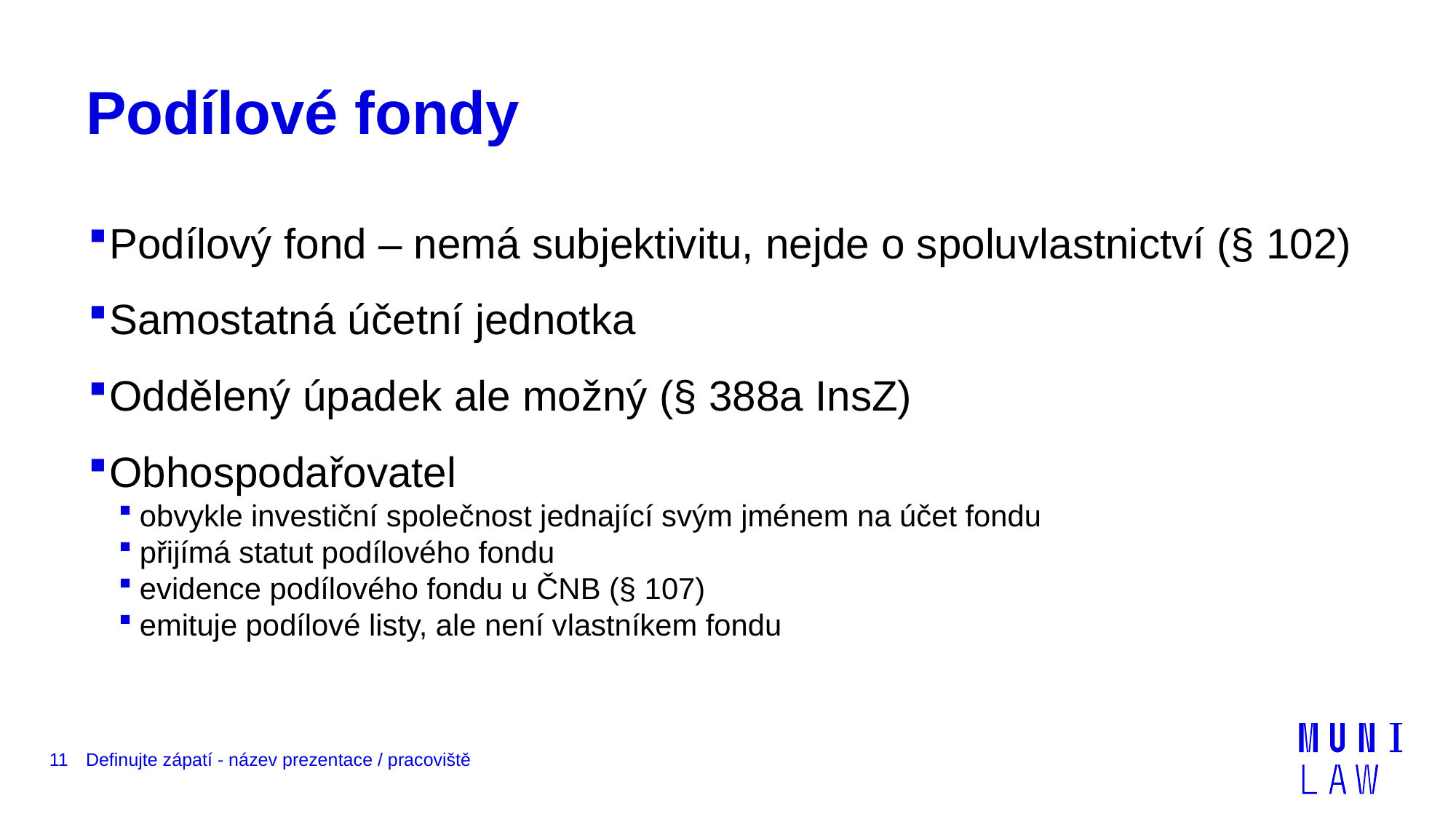

# Podílové fondy
Podílový fond – nemá subjektivitu, nejde o spoluvlastnictví (§ 102)
Samostatná účetní jednotka
Oddělený úpadek ale možný (§ 388a InsZ)
Obhospodařovatel
obvykle investiční společnost jednající svým jménem na účet fondu
přijímá statut podílového fondu
evidence podílového fondu u ČNB (§ 107)
emituje podílové listy, ale není vlastníkem fondu
11
Definujte zápatí - název prezentace / pracoviště